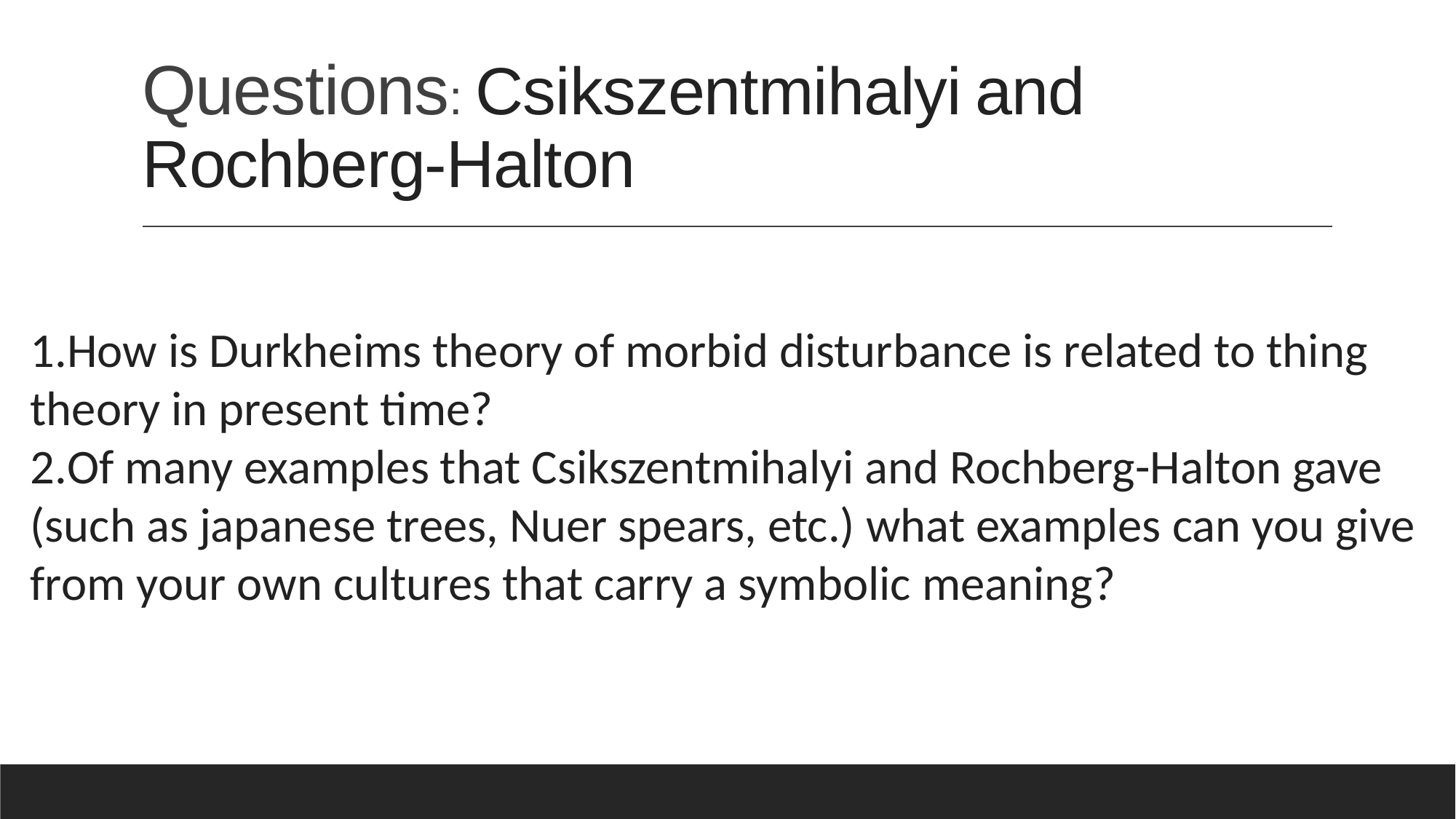

# Questions: Csikszentmihalyi and Rochberg-Halton

How is Durkheims theory of morbid disturbance is related to thing theory in present time?
Of many examples that Csikszentmihalyi and Rochberg-Halton gave (such as japanese trees, Nuer spears, etc.) what examples can you give from your own cultures that carry a symbolic meaning?